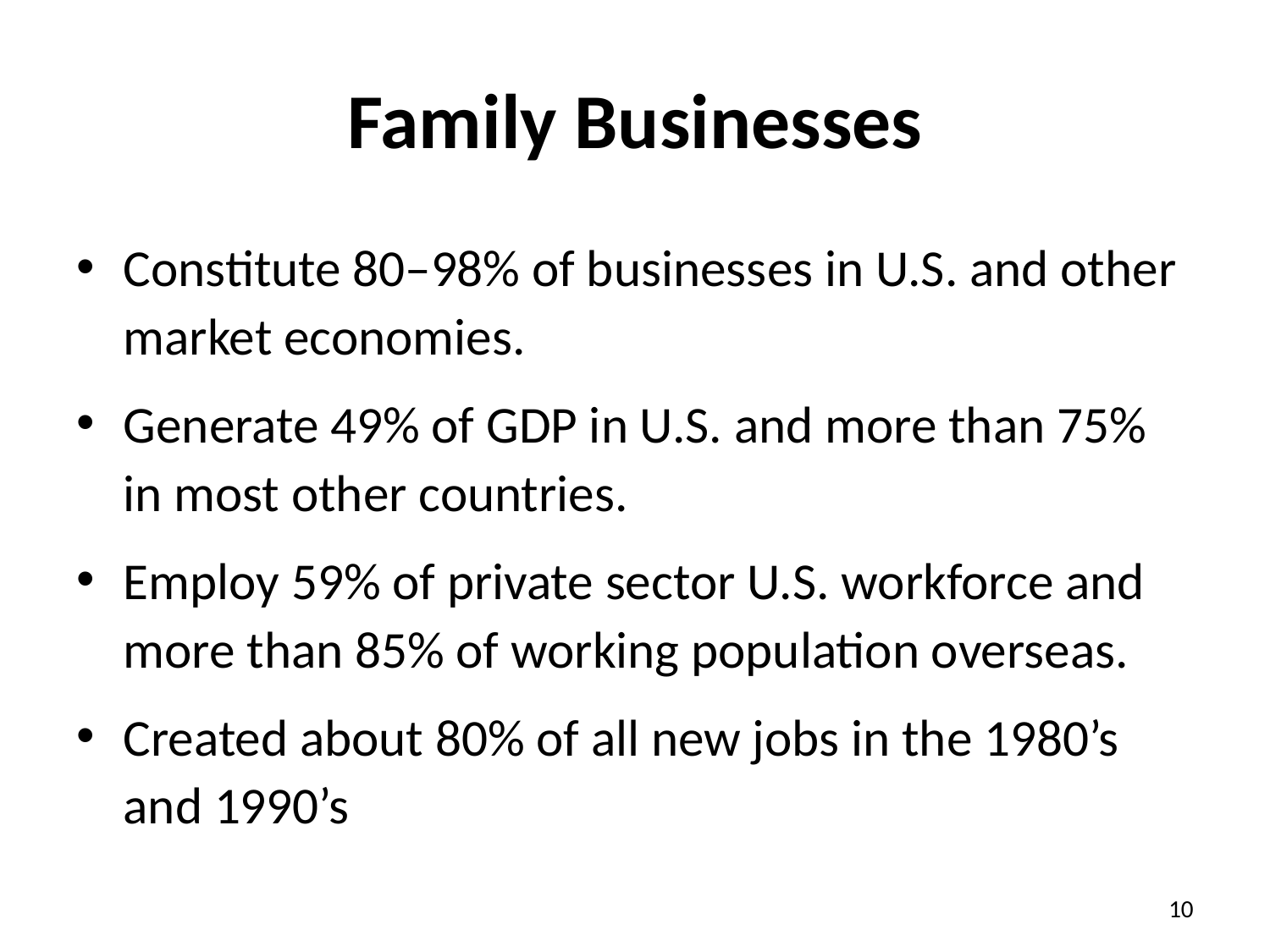

# Family Businesses
Constitute 80–98% of businesses in U.S. and other market economies.
Generate 49% of GDP in U.S. and more than 75% in most other countries.
Employ 59% of private sector U.S. workforce and more than 85% of working population overseas.
Created about 80% of all new jobs in the 1980’s and 1990’s

10